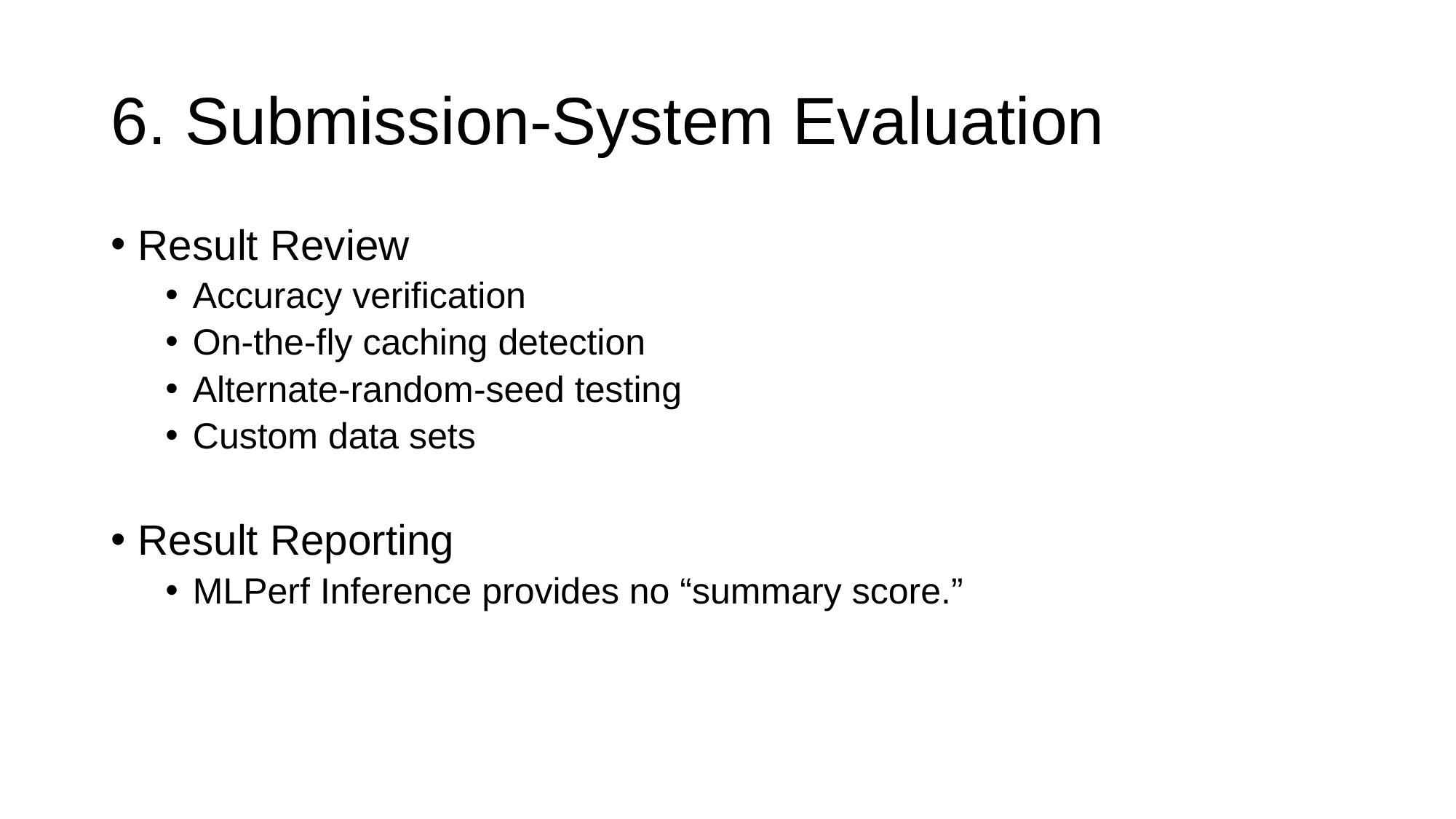

# 6. Submission-System Evaluation
Result Review
Accuracy verification
On-the-fly caching detection
Alternate-random-seed testing
Custom data sets

Result Reporting
MLPerf Inference provides no “summary score.”